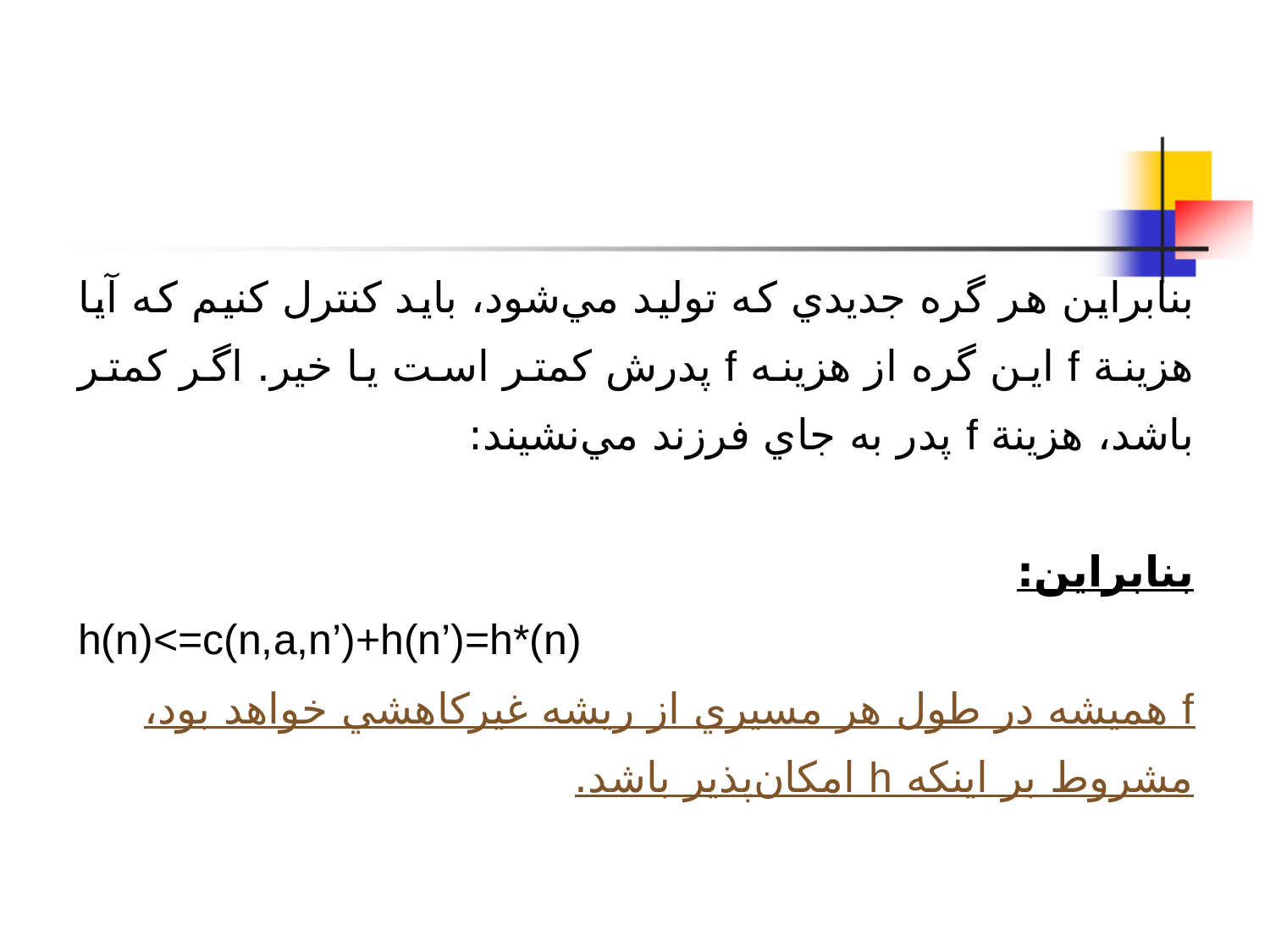

بنابراين هر گره جديدي که توليد مي‌شود، بايد کنترل کنيم که آيا هزينة f اين گره از هزينه f پدرش کمتر است يا خير. اگر کمتر باشد، هزينة f پدر به جاي فرزند مي‌نشيند:

بنابراين:
h(n)<=c(n,a,n’)+h(n’)=h*(n)
f هميشه در طول هر مسيري از ريشه غيرکاهشي خواهد بود، مشروط بر اينکه h امکان‌پذير باشد.